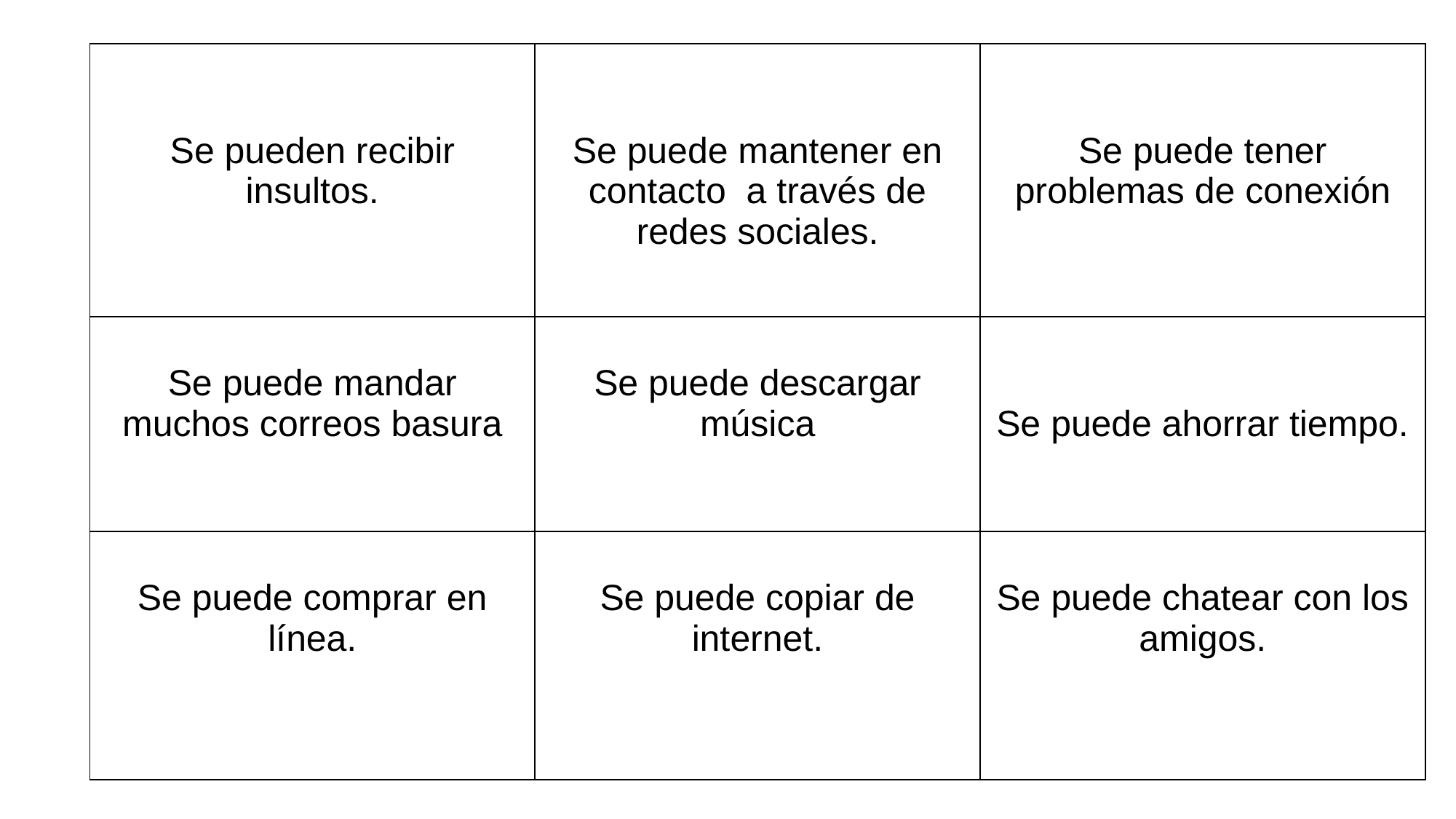

| Se pueden recibir insultos. | Se puede mantener en contacto a través de redes sociales. | Se puede tener problemas de conexión |
| --- | --- | --- |
| Se puede mandar muchos correos basura | Se puede descargar música | Se puede ahorrar tiempo. |
| Se puede comprar en línea. | Se puede copiar de internet. | Se puede chatear con los amigos. |